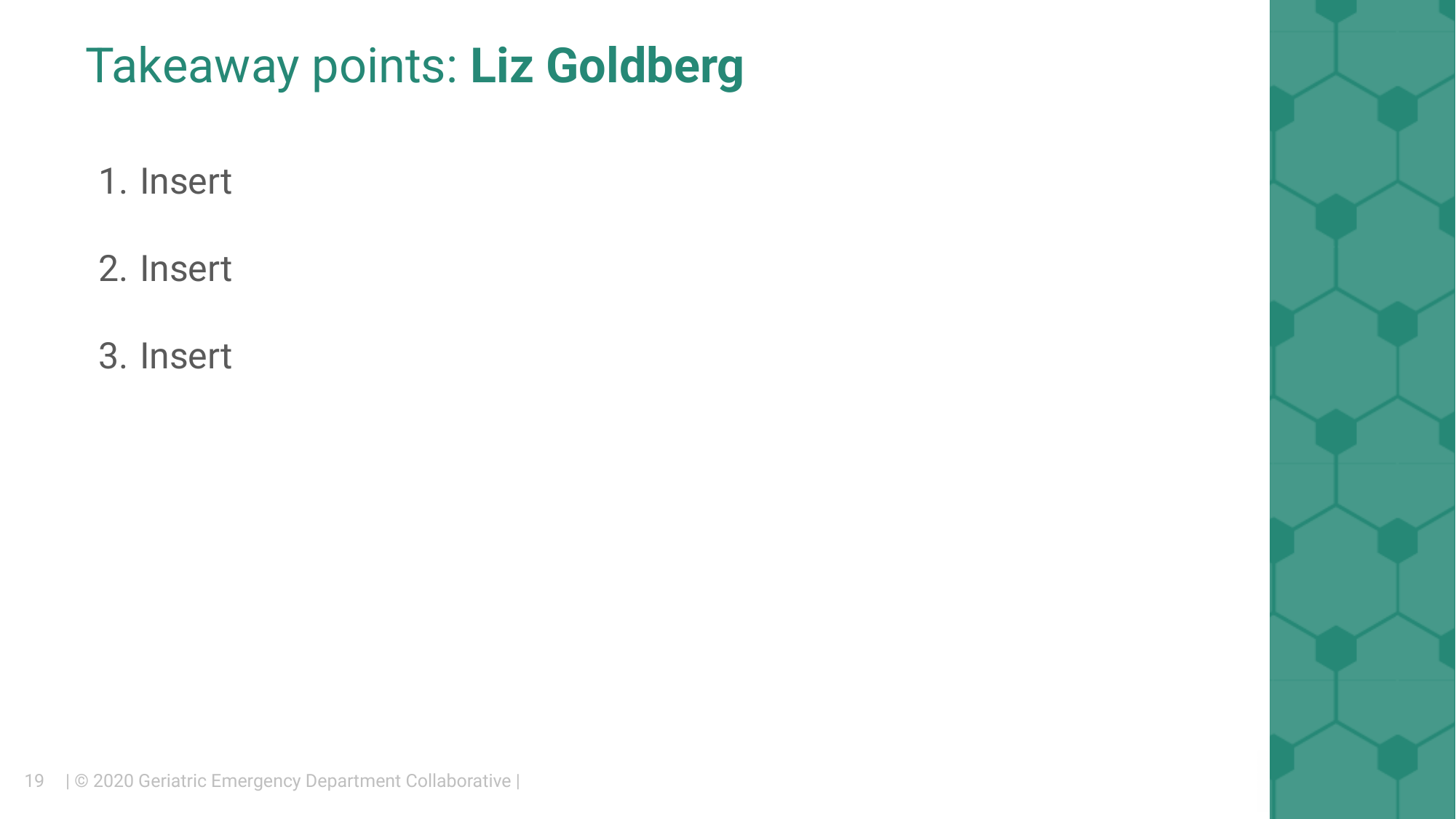

# Takeaway points: Liz Goldberg
Insert

Insert

Insert